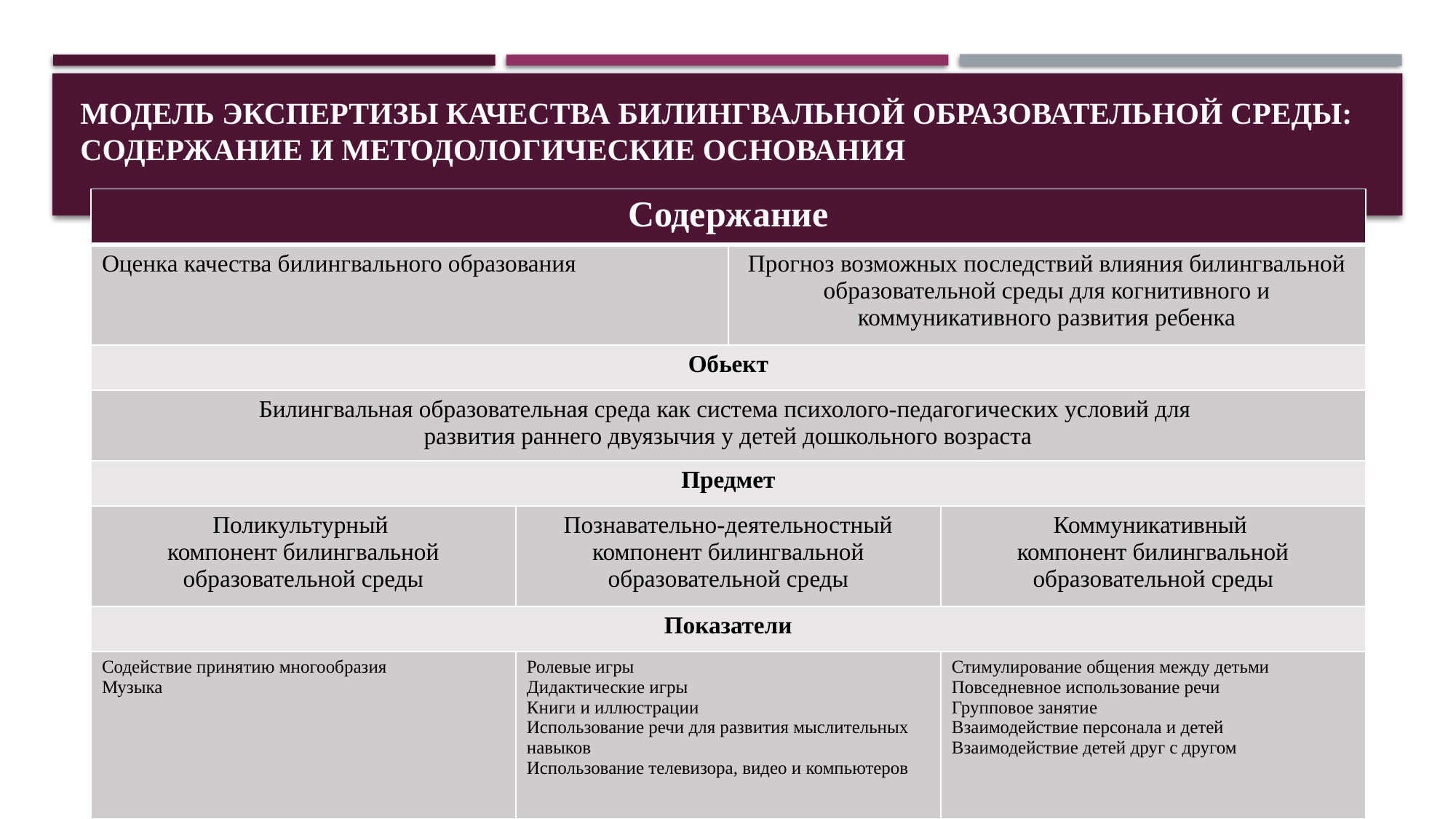

# Модель экспертизы качества билингвальной образовательной среды: содержание и методологические основания
| Содержание |  |  |  |
| --- | --- | --- | --- |
| Оценка качества билингвального образования |  | Прогноз возможных последствий влияния билингвальной образовательной среды для когнитивного и коммуникативного развития ребенка |  |
| Обьект |  |  |  |
| Билингвальная образовательная среда как система психолого-педагогических условий для развития раннего двуязычия у детей дошкольного возраста |  |  |  |
| Предмет |  |  |  |
| Поликультурный компонент билингвальной образовательной среды | Познавательно-деятельностный компонент билингвальной образовательной среды |  | Коммуникативный компонент билингвальной образовательной среды |
| Показатели |  |  |  |
| Содействие принятию многообразия Музыка | Ролевые игры Дидактические игры Книги и иллюстрации Использование речи для развития мыслительных навыков Использование телевизора, видео и компьютеров |  | Стимулирование общения между детьми Повседневное использование речи Групповое занятие Взаимодействие персонала и детей Взаимодействие детей друг с другом |